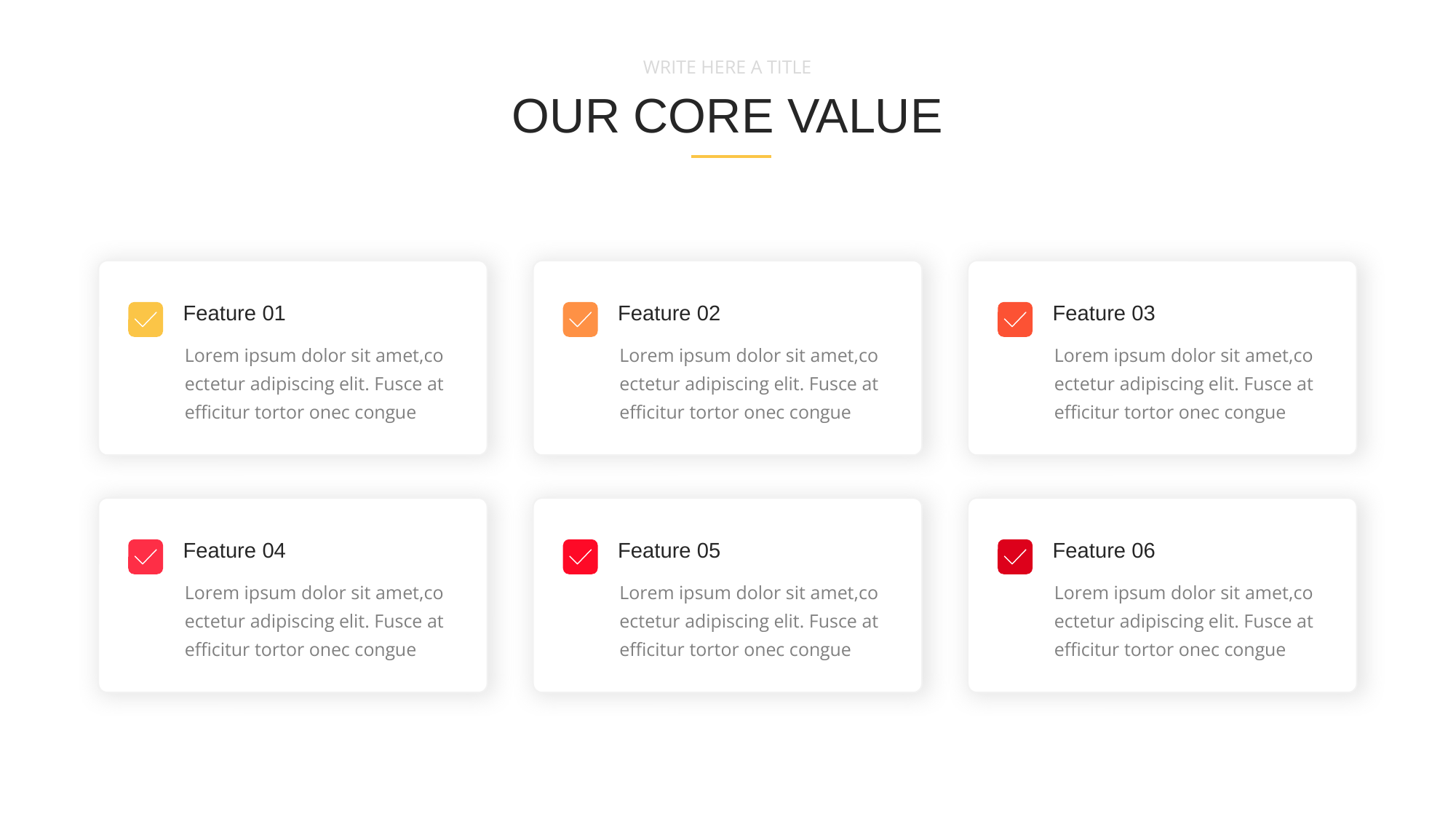

WRITE HERE A TITLE
OUR CORE VALUE

Feature 01

Lorem ipsum dolor sit amet,co
ectetur adipiscing elit. Fusce at efficitur tortor onec congue

Feature 02

Lorem ipsum dolor sit amet,co
ectetur adipiscing elit. Fusce at efficitur tortor onec congue

Feature 03

Lorem ipsum dolor sit amet,co
ectetur adipiscing elit. Fusce at efficitur tortor onec congue

Feature 04

Lorem ipsum dolor sit amet,co
ectetur adipiscing elit. Fusce at efficitur tortor onec congue

Feature 05

Lorem ipsum dolor sit amet,co
ectetur adipiscing elit. Fusce at efficitur tortor onec congue

Feature 06

Lorem ipsum dolor sit amet,co
ectetur adipiscing elit. Fusce at efficitur tortor onec congue